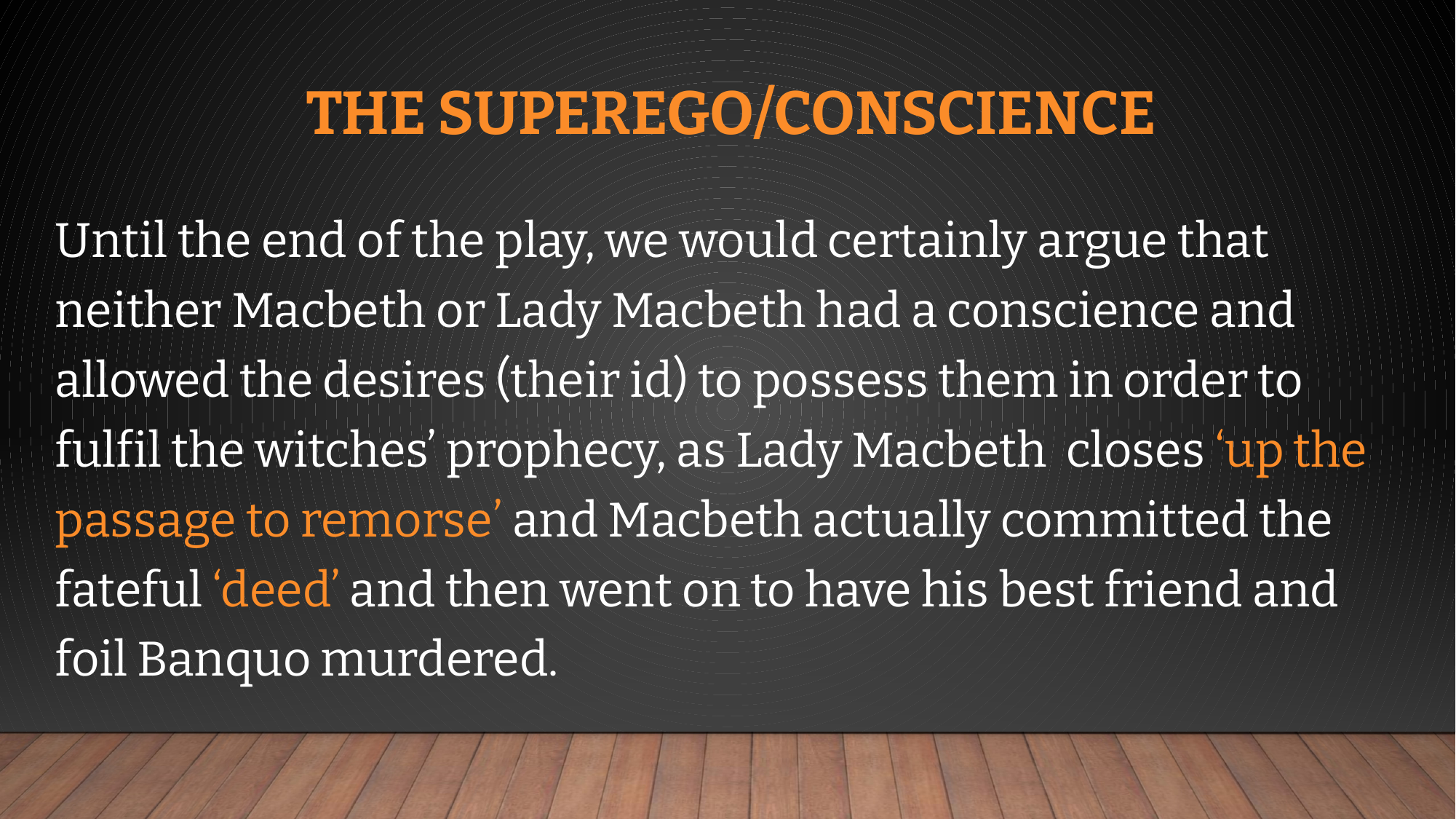

# The superego/Conscience
Until the end of the play, we would certainly argue that neither Macbeth or Lady Macbeth had a conscience and allowed the desires (their id) to possess them in order to fulfil the witches’ prophecy, as Lady Macbeth  closes ‘up the passage to remorse’ and Macbeth actually committed the fateful ‘deed’ and then went on to have his best friend and foil Banquo murdered.